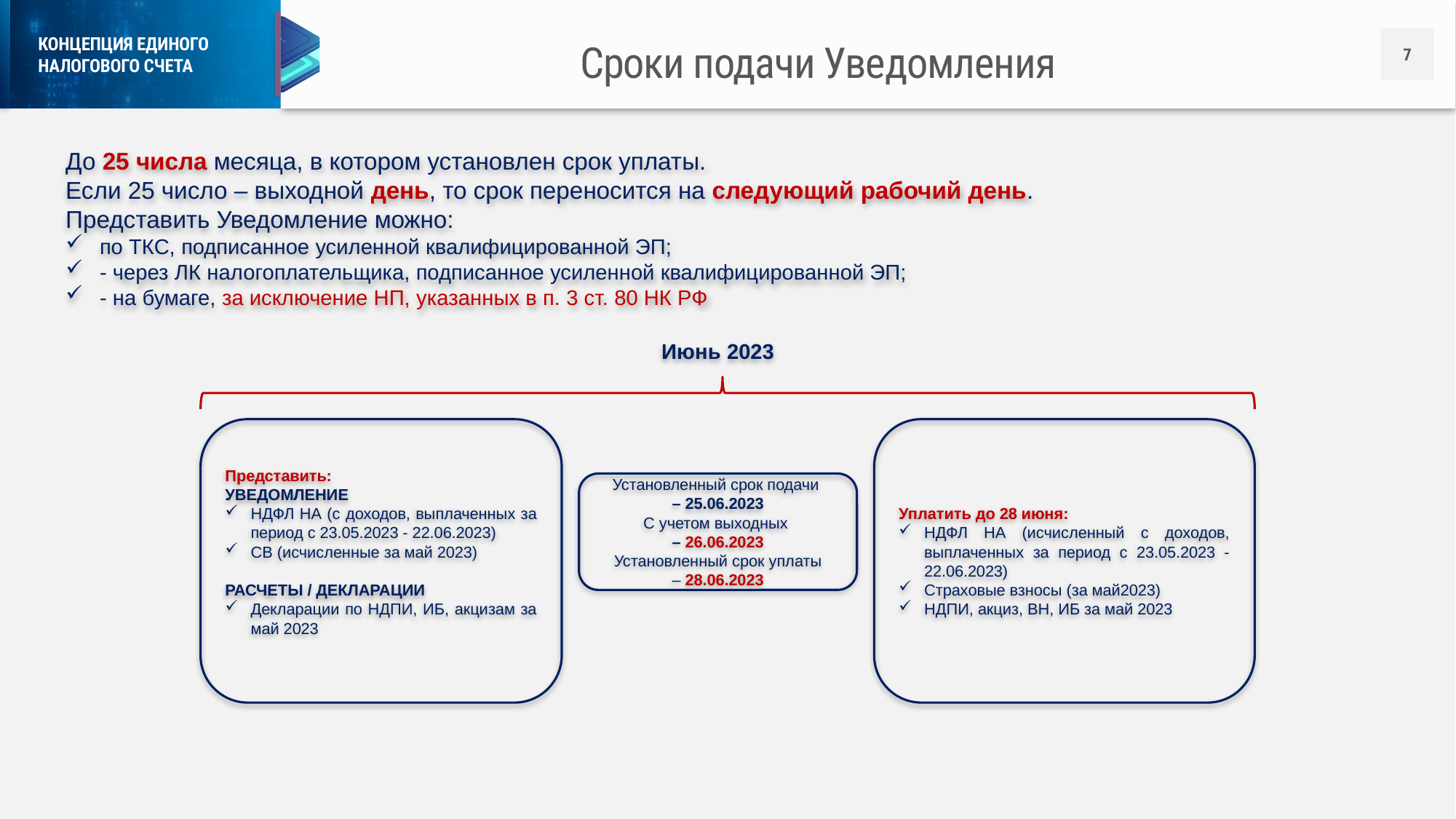

Сроки подачи Уведомления
До 25 числа месяца, в котором установлен срок уплаты.
Если 25 число – выходной день, то срок переносится на следующий рабочий день.
Представить Уведомление можно:
по ТКС, подписанное усиленной квалифицированной ЭП;
- через ЛК налогоплательщика, подписанное усиленной квалифицированной ЭП;
- на бумаге, за исключение НП, указанных в п. 3 ст. 80 НК РФ
Июнь 2023
Представить:
УВЕДОМЛЕНИЕ
НДФЛ НА (с доходов, выплаченных за период с 23.05.2023 - 22.06.2023)
СВ (исчисленные за май 2023)

РАСЧЕТЫ / ДЕКЛАРАЦИИ
Декларации по НДПИ, ИБ, акцизам за май 2023

Уплатить до 28 июня:
НДФЛ НА (исчисленный с доходов, выплаченных за период с 23.05.2023 - 22.06.2023)
Страховые взносы (за май2023)
НДПИ, акциз, ВН, ИБ за май 2023
Установленный срок подачи
– 25.06.2023
С учетом выходных
– 26.06.2023
Установленный срок уплаты
– 28.06.2023